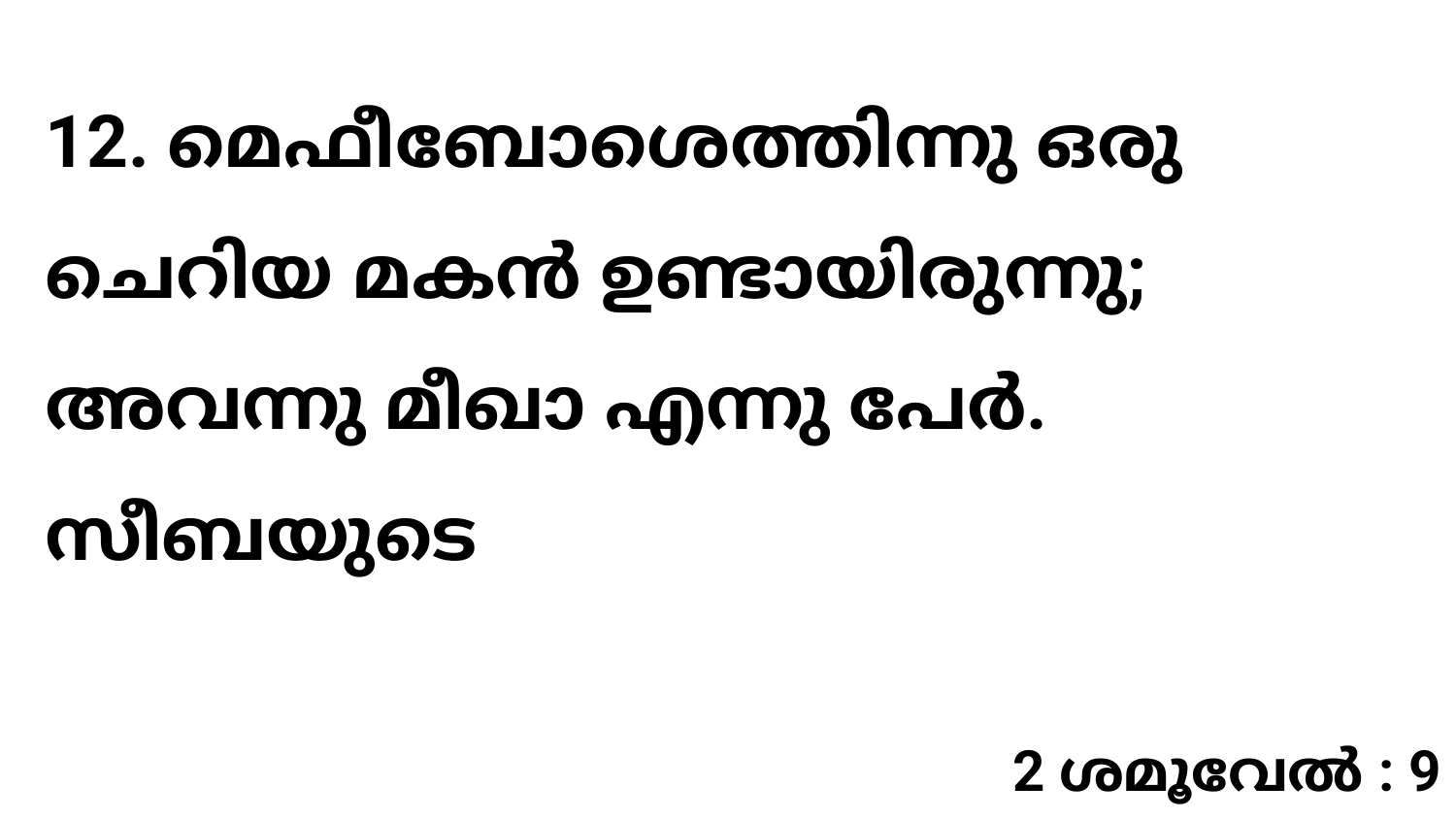

12. മെഫീബോശെത്തിന്നു ഒരു ചെറിയ മകൻ ഉണ്ടായിരുന്നു; അവന്നു മീഖാ എന്നു പേർ. സീബയുടെ
2 ശമൂവേൽ : 9